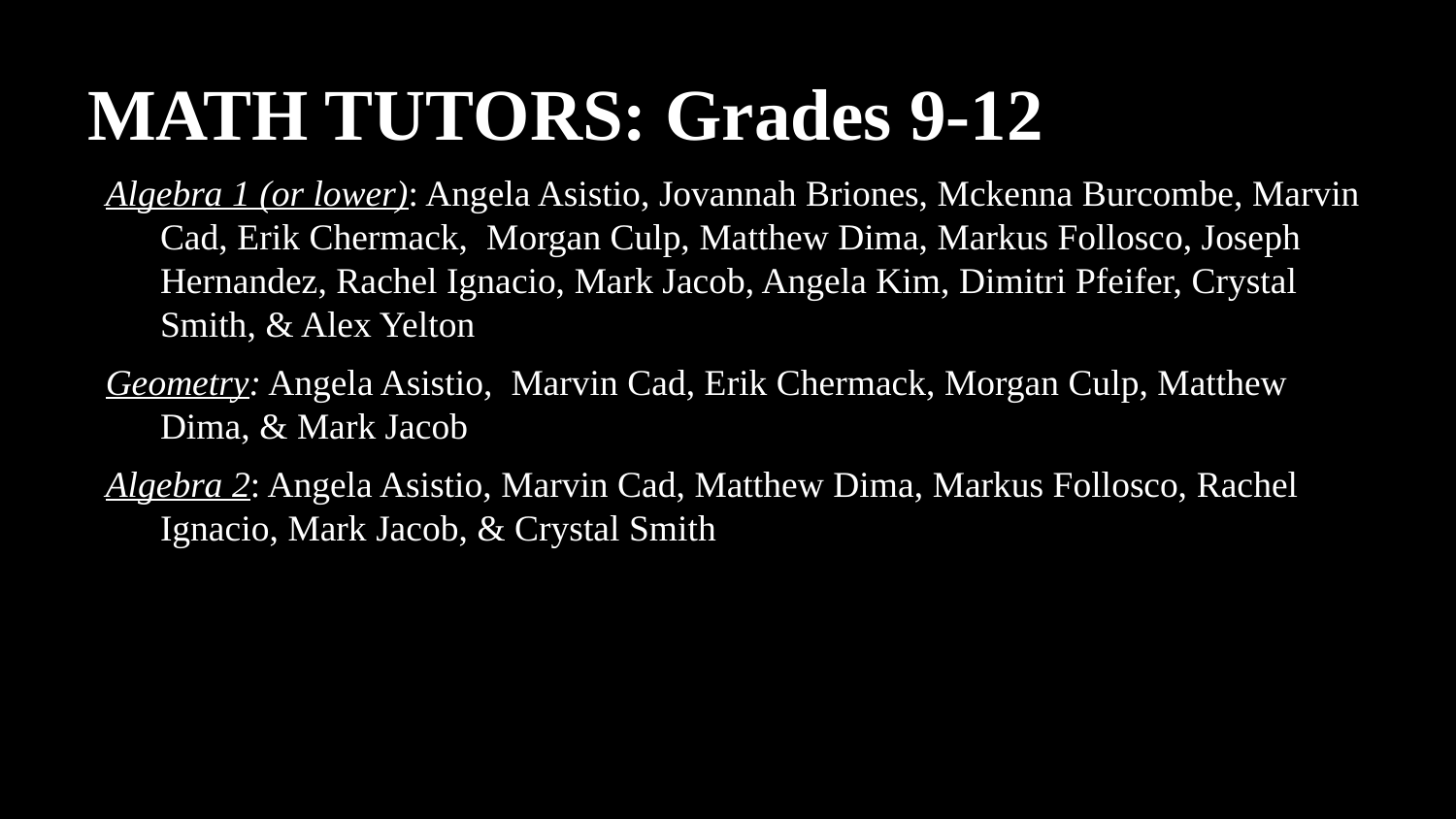

# MATH TUTORS: Grades 9-12
Algebra 1 (or lower): Angela Asistio, Jovannah Briones, Mckenna Burcombe, Marvin Cad, Erik Chermack,  Morgan Culp, Matthew Dima, Markus Follosco, Joseph Hernandez, Rachel Ignacio, Mark Jacob, Angela Kim, Dimitri Pfeifer, Crystal Smith, & Alex Yelton

Geometry: Angela Asistio,  Marvin Cad, Erik Chermack, Morgan Culp, Matthew Dima, & Mark Jacob

Algebra 2: Angela Asistio, Marvin Cad, Matthew Dima, Markus Follosco, Rachel Ignacio, Mark Jacob, & Crystal Smith